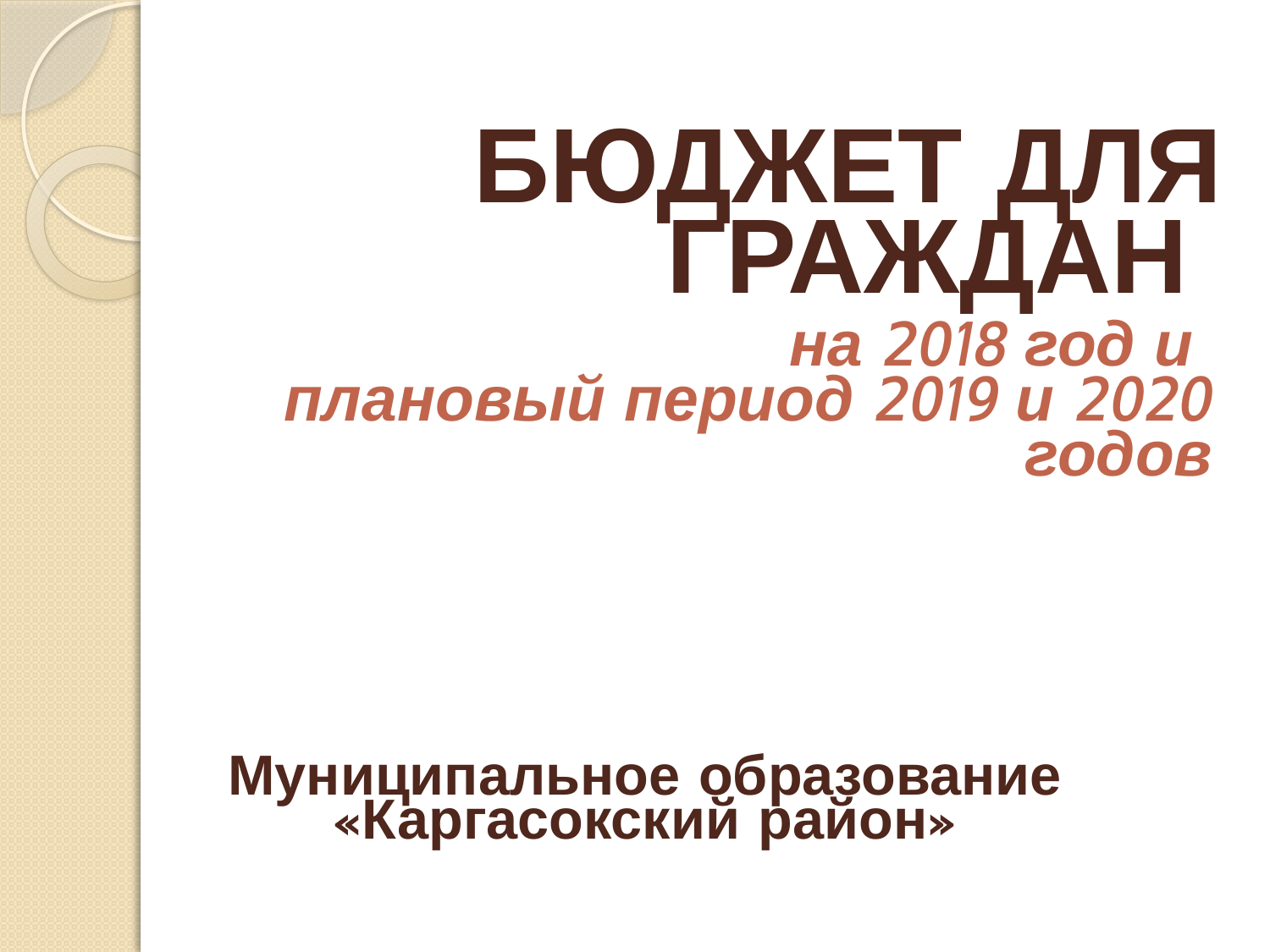

БЮДЖЕТ ДЛЯ ГРАЖДАН
# на 2018 год и плановый период 2019 и 2020 годов
Муниципальное образование
«Каргасокский район»